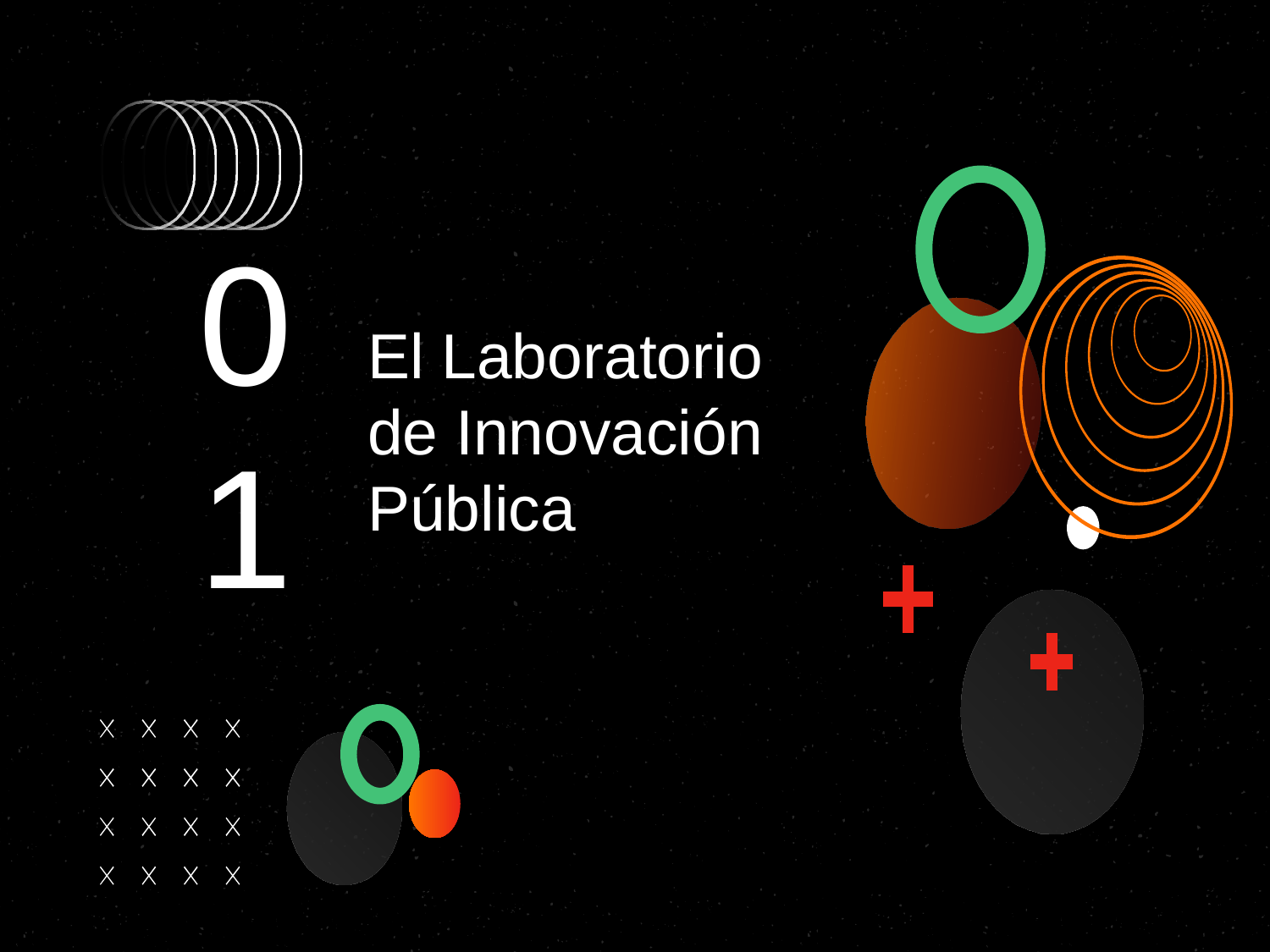

# El Laboratorio de Innovación Pública
01